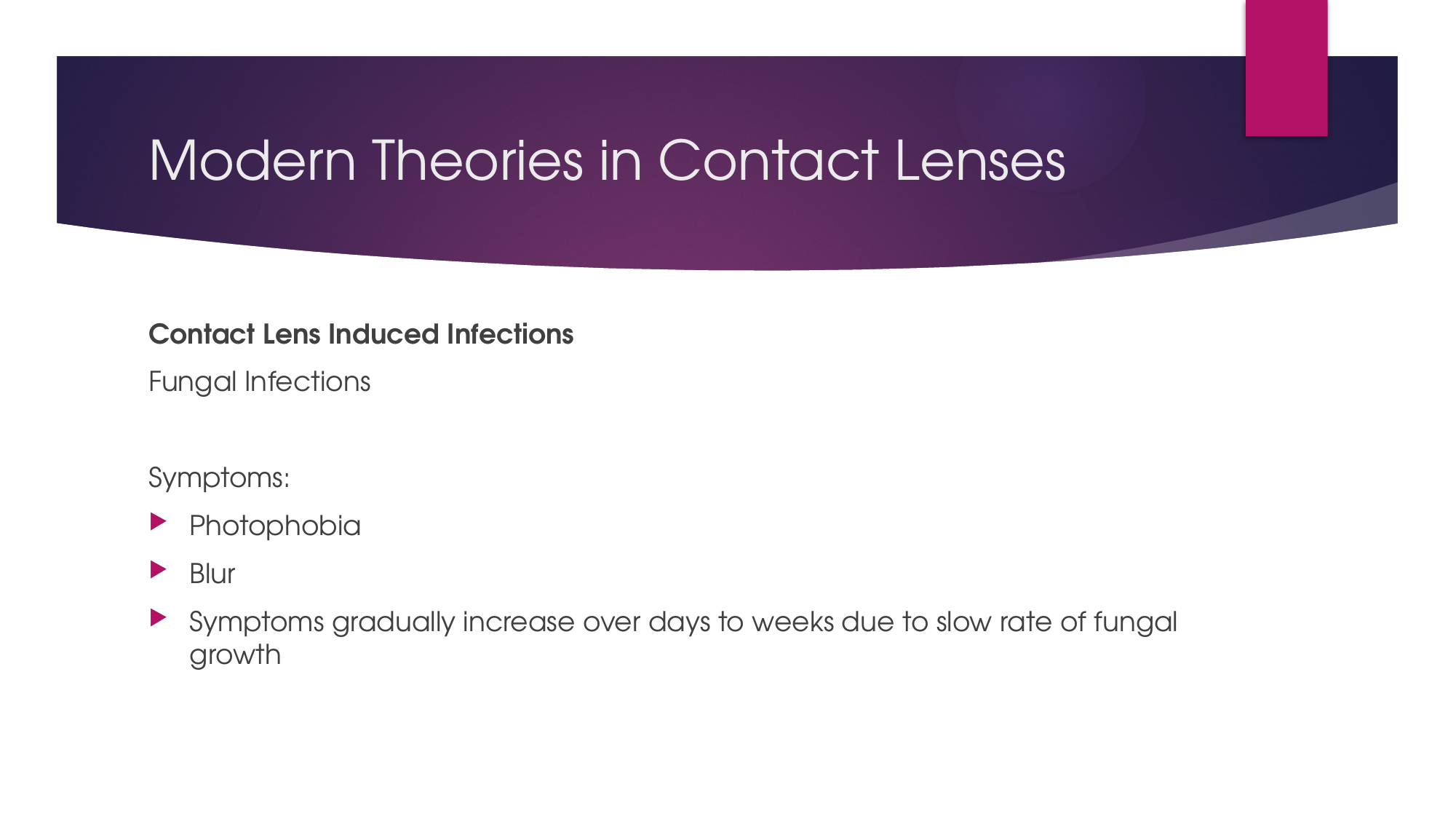

# Modern Theories in Contact Lenses
Contact Lens Induced Infections
Fungal Infections

Symptoms:
Photophobia
Blur
Symptoms gradually increase over days to weeks due to slow rate of fungal growth